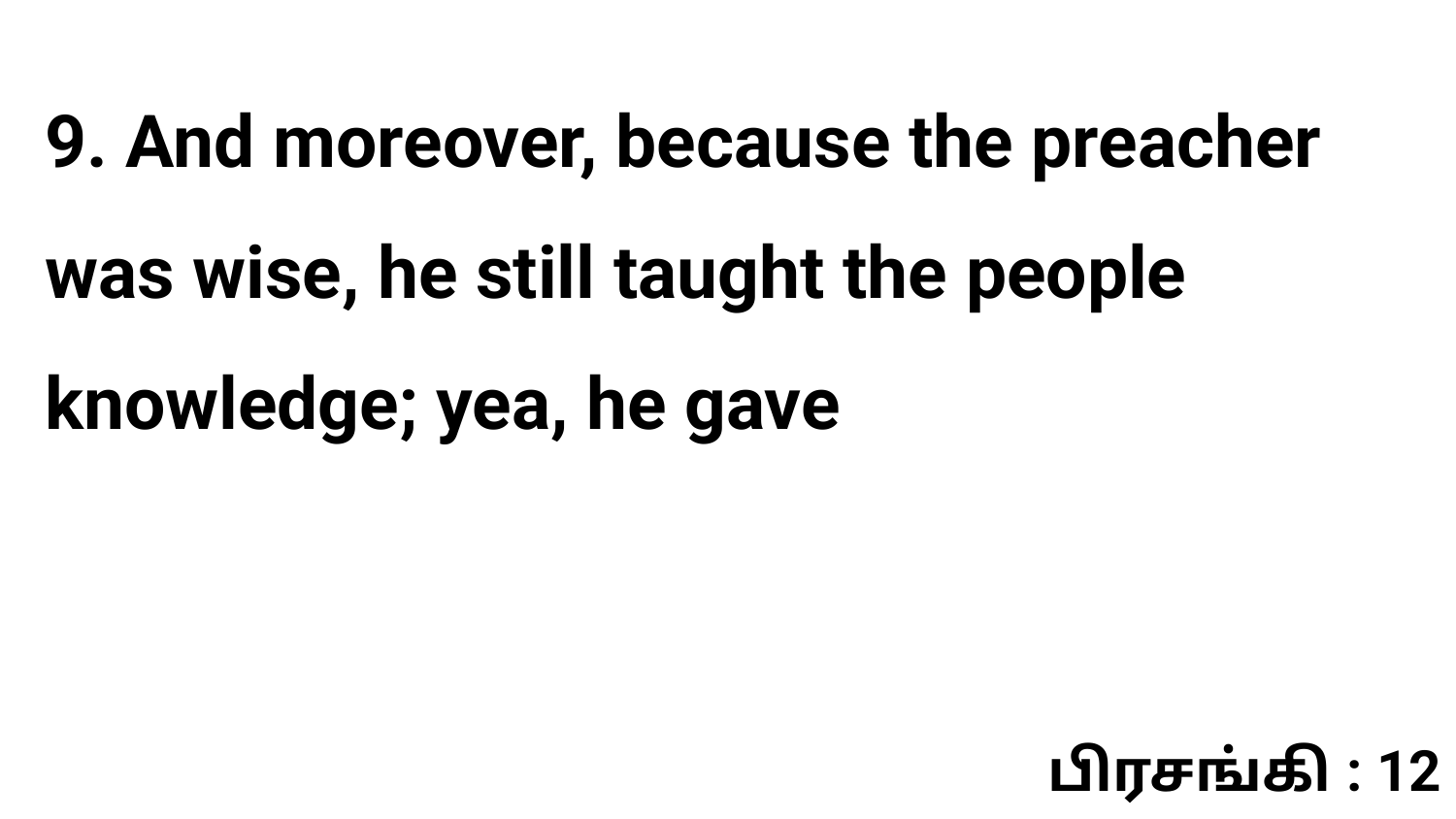

9. And moreover, because the preacher was wise, he still taught the people knowledge; yea, he gave
பிரசங்கி : 12